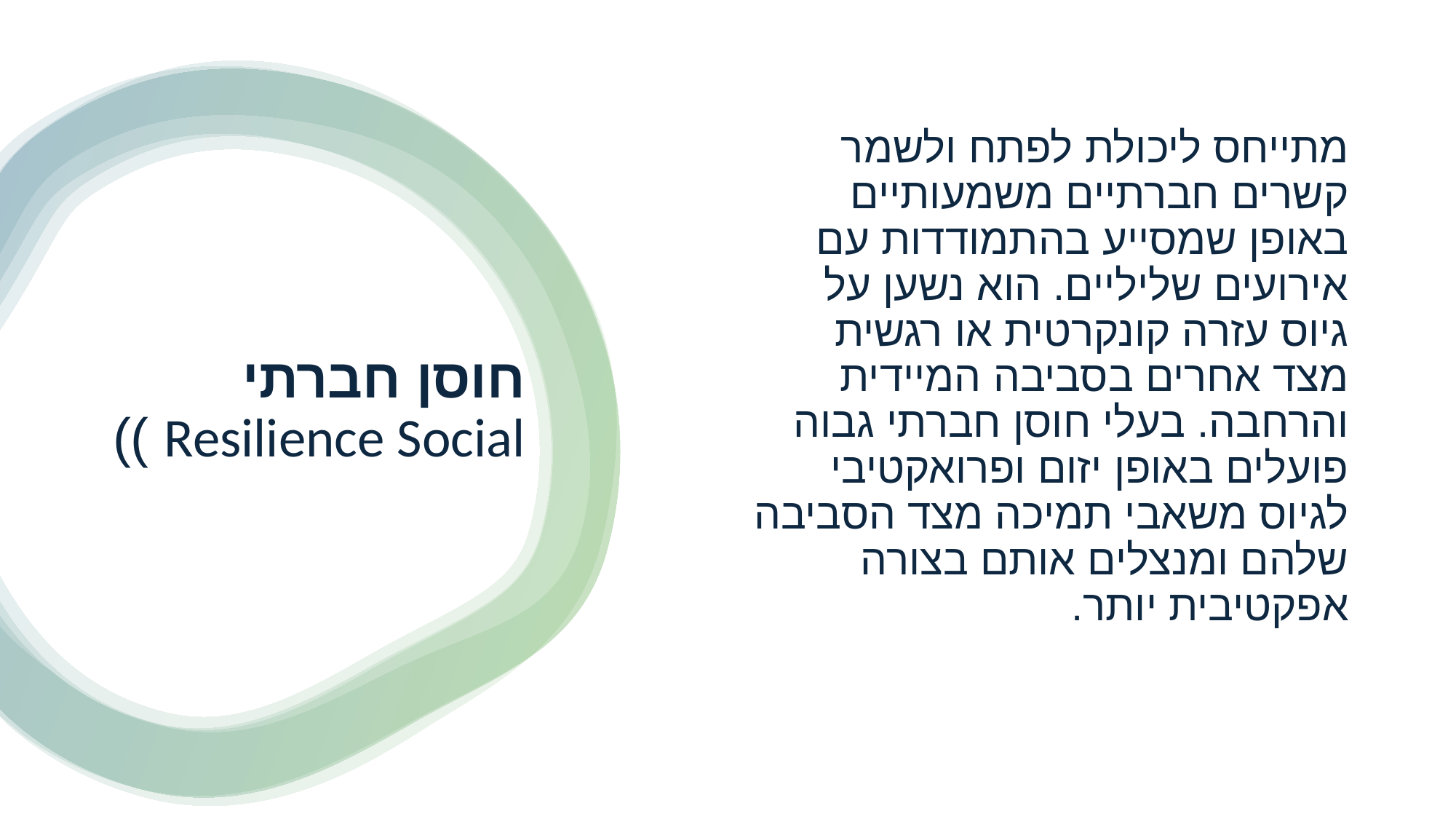

מתייחס ליכולת לפתח ולשמר קשרים חברתיים משמעותיים באופן שמסייע בהתמודדות עם אירועים שליליים. הוא נשען על גיוס עזרה קונקרטית או רגשית מצד אחרים בסביבה המיידית והרחבה. בעלי חוסן חברתי גבוה פועלים באופן יזום ופרואקטיבי לגיוס משאבי תמיכה מצד הסביבה שלהם ומנצלים אותם בצורה אפקטיבית יותר.

# חוסן חברתי Resilience Social ))